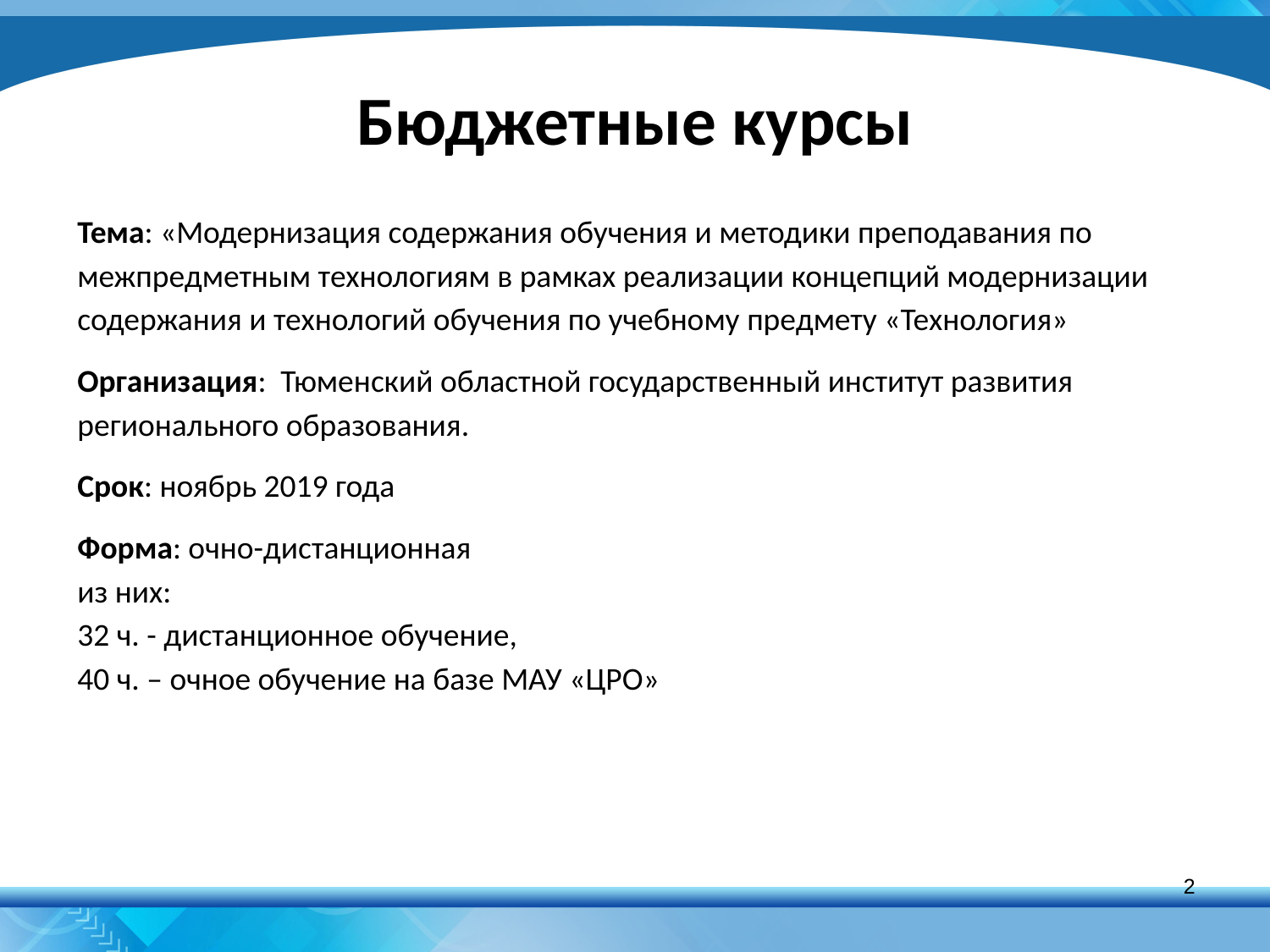

# Бюджетные курсы
Тема: «Модернизация содержания обучения и методики преподавания по межпредметным технологиям в рамках реализации концепций модернизации содержания и технологий обучения по учебному предмету «Технология»
Организация:  Тюменский областной государственный институт развития регионального образования.
Срок: ноябрь 2019 года
Форма: очно-дистанционная
из них:
32 ч. - дистанционное обучение,
40 ч. – очное обучение на базе МАУ «ЦРО»
2